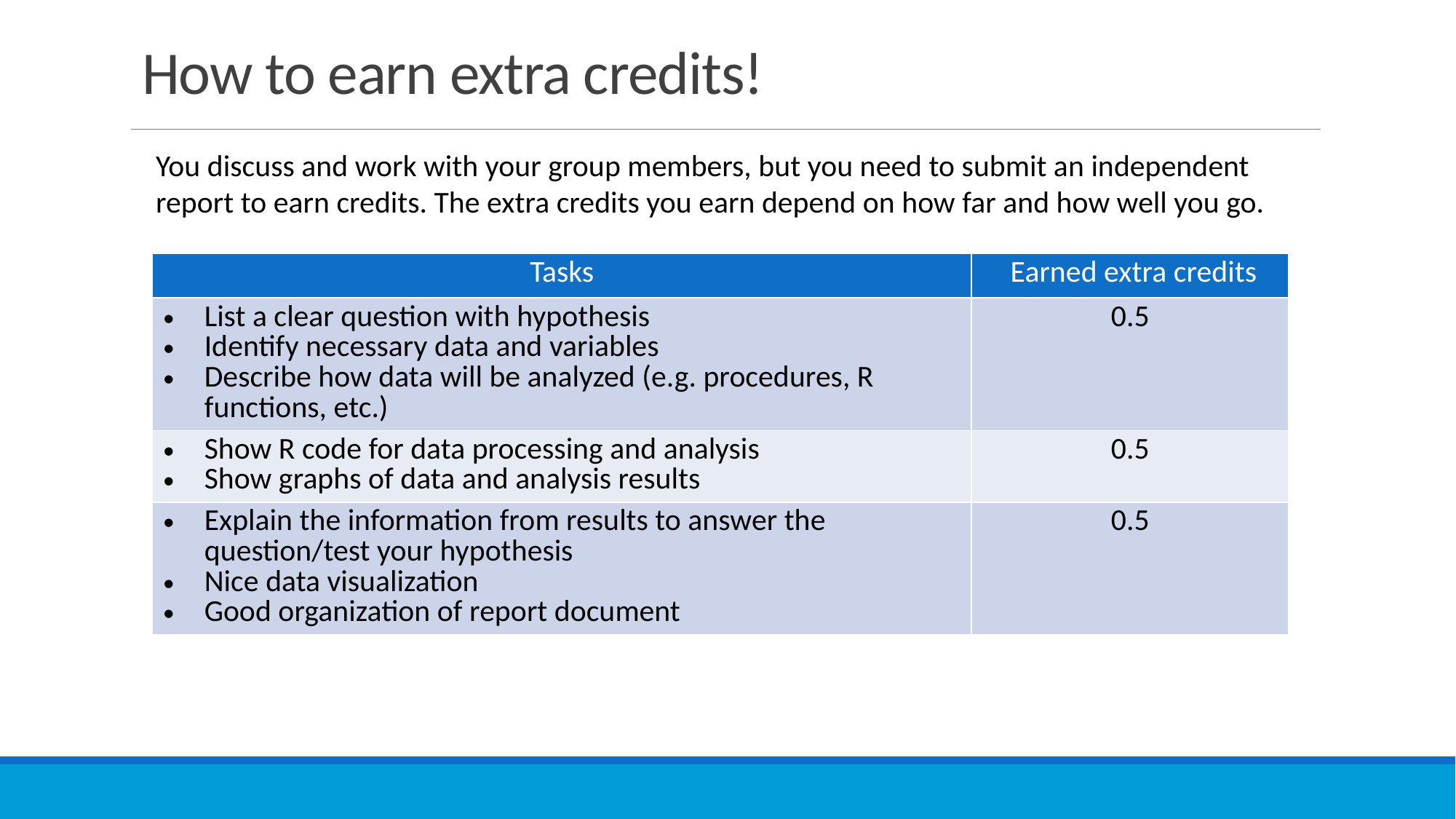

# How to earn extra credits!
You discuss and work with your group members, but you need to submit an independent report to earn credits. The extra credits you earn depend on how far and how well you go.
| Tasks | Earned extra credits |
| --- | --- |
| List a clear question with hypothesis Identify necessary data and variables Describe how data will be analyzed (e.g. procedures, R functions, etc.) | 0.5 |
| Show R code for data processing and analysis Show graphs of data and analysis results | 0.5 |
| Explain the information from results to answer the question/test your hypothesis Nice data visualization Good organization of report document | 0.5 |